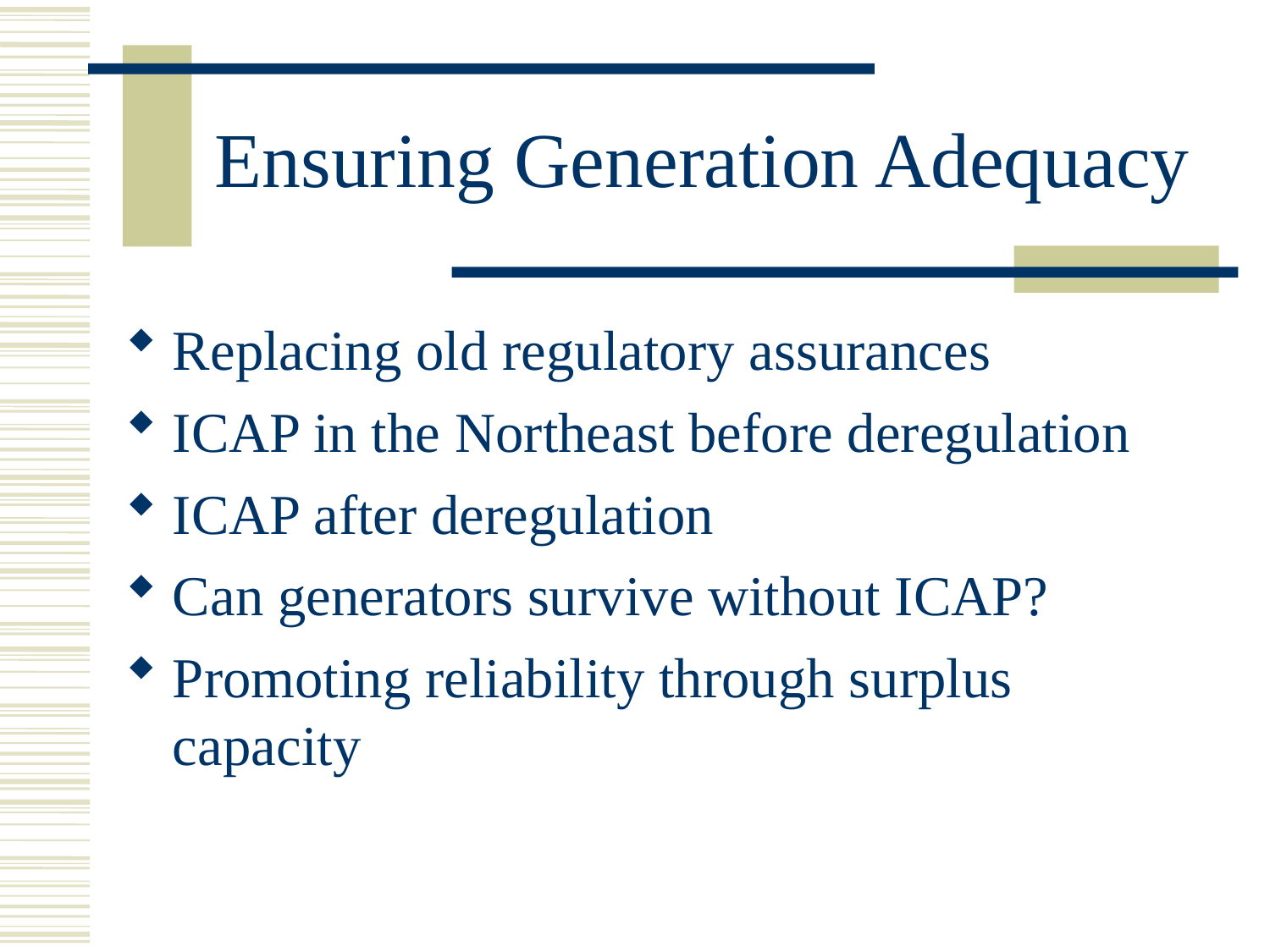

# Ensuring Generation Adequacy
Replacing old regulatory assurances
ICAP in the Northeast before deregulation
ICAP after deregulation
Can generators survive without ICAP?
Promoting reliability through surplus capacity